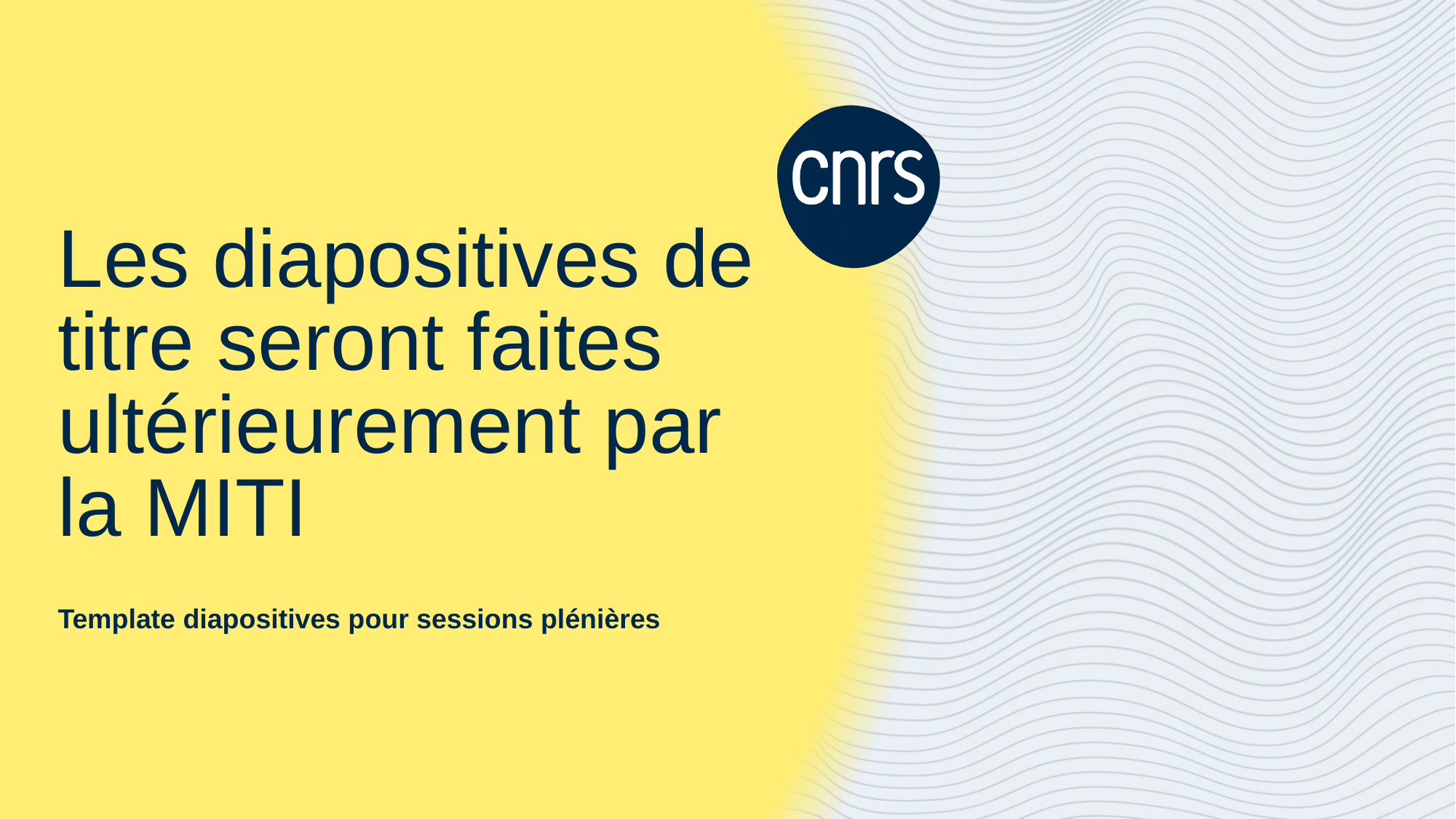

# Les diapositives de titre seront faites ultérieurement par la MITI
Template diapositives pour sessions plénières